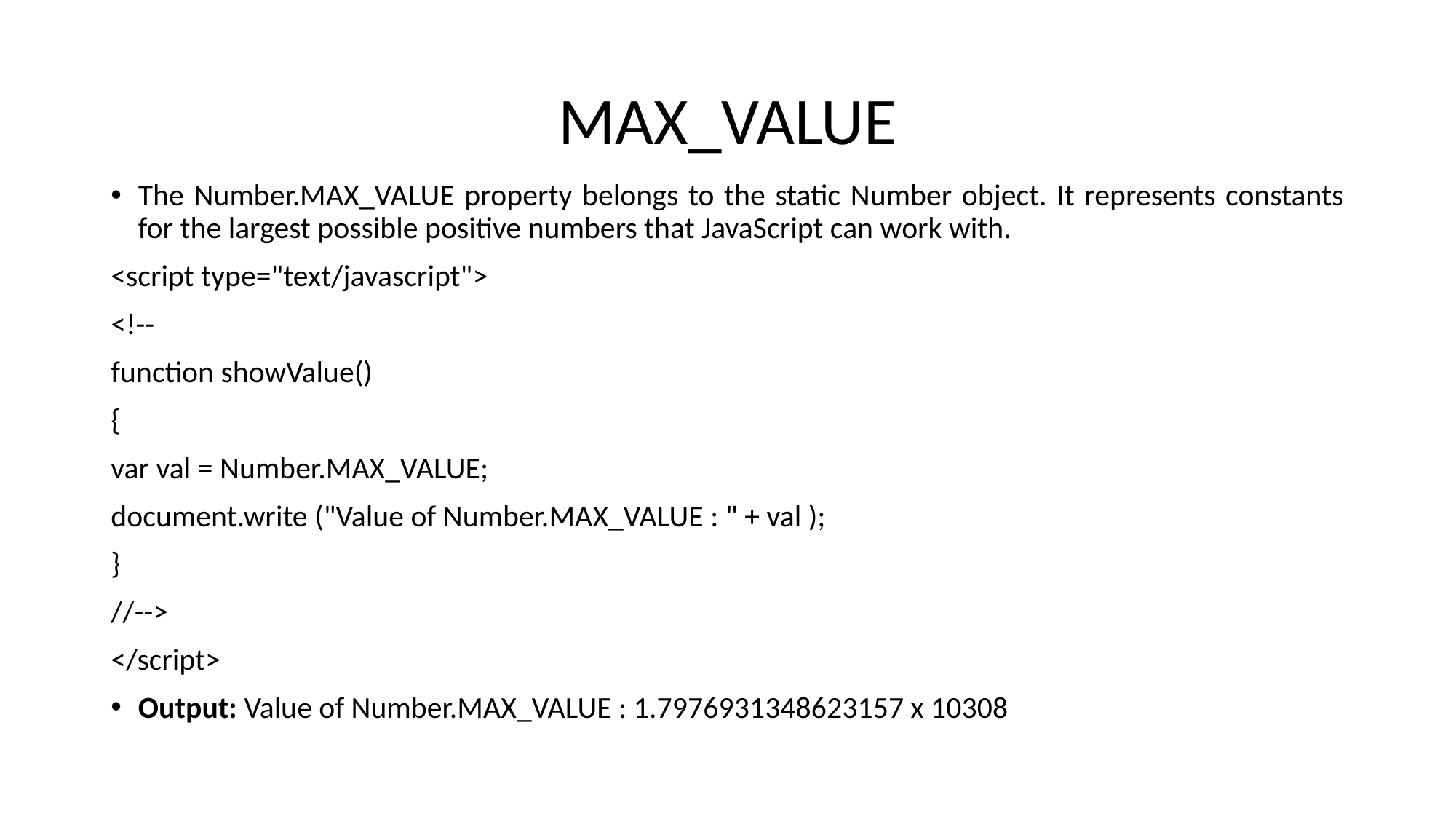

# MAX_VALUE
The Number.MAX_VALUE property belongs to the static Number object. It represents constants for the largest possible positive numbers that JavaScript can work with.
<script type="text/javascript">
<!--
function showValue()
{
var val = Number.MAX_VALUE;
document.write ("Value of Number.MAX_VALUE : " + val );
}
//-->
</script>
Output: Value of Number.MAX_VALUE : 1.7976931348623157 x 10308